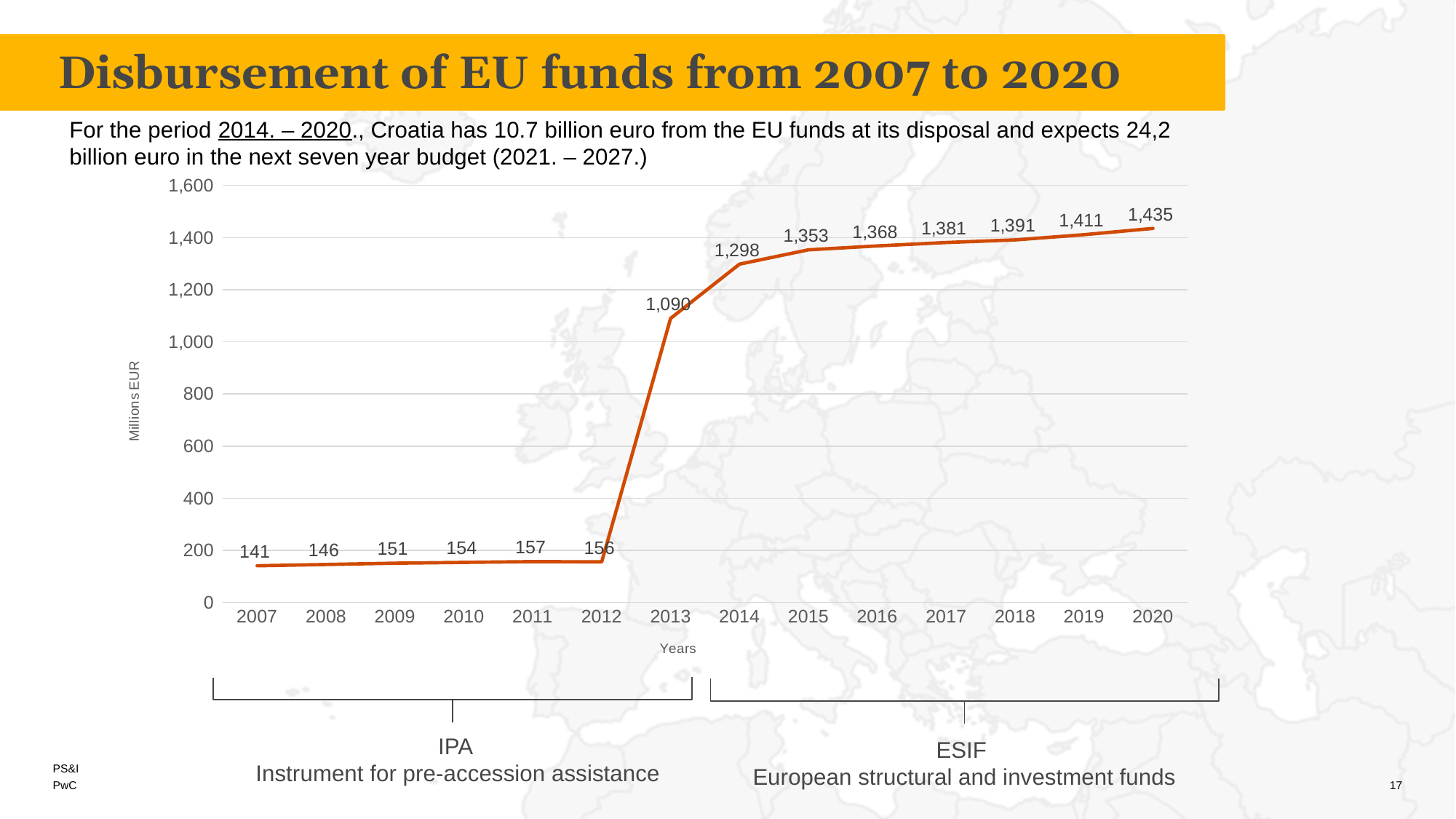

Disbursement of EU funds from 2007 to 2020

For the period 2014. – 2020., Croatia has 10.7 billion euro from the EU funds at its disposal and expects 24,2 billion euro in the next seven year budget (2021. – 2027.)

### Chart

| Category |  |
|---|---|
| 2007 | 141.0 |
| 2008 | 146.0 |
| 2009 | 151.0 |
| 2010 | 154.0 |
| 2011 | 157.0 |
| 2012 | 156.0 |
| 2013 | 1090.0 |
| 2014 | 1298.0 |
| 2015 | 1353.0 |
| 2016 | 1368.0 |
| 2017 | 1381.0 |
| 2018 | 1391.0 |
| 2019 | 1411.0 |
| 2020 | 1435.0 |

IPA
Instrument for pre-accession assistance
ESIF
European structural and investment funds

17